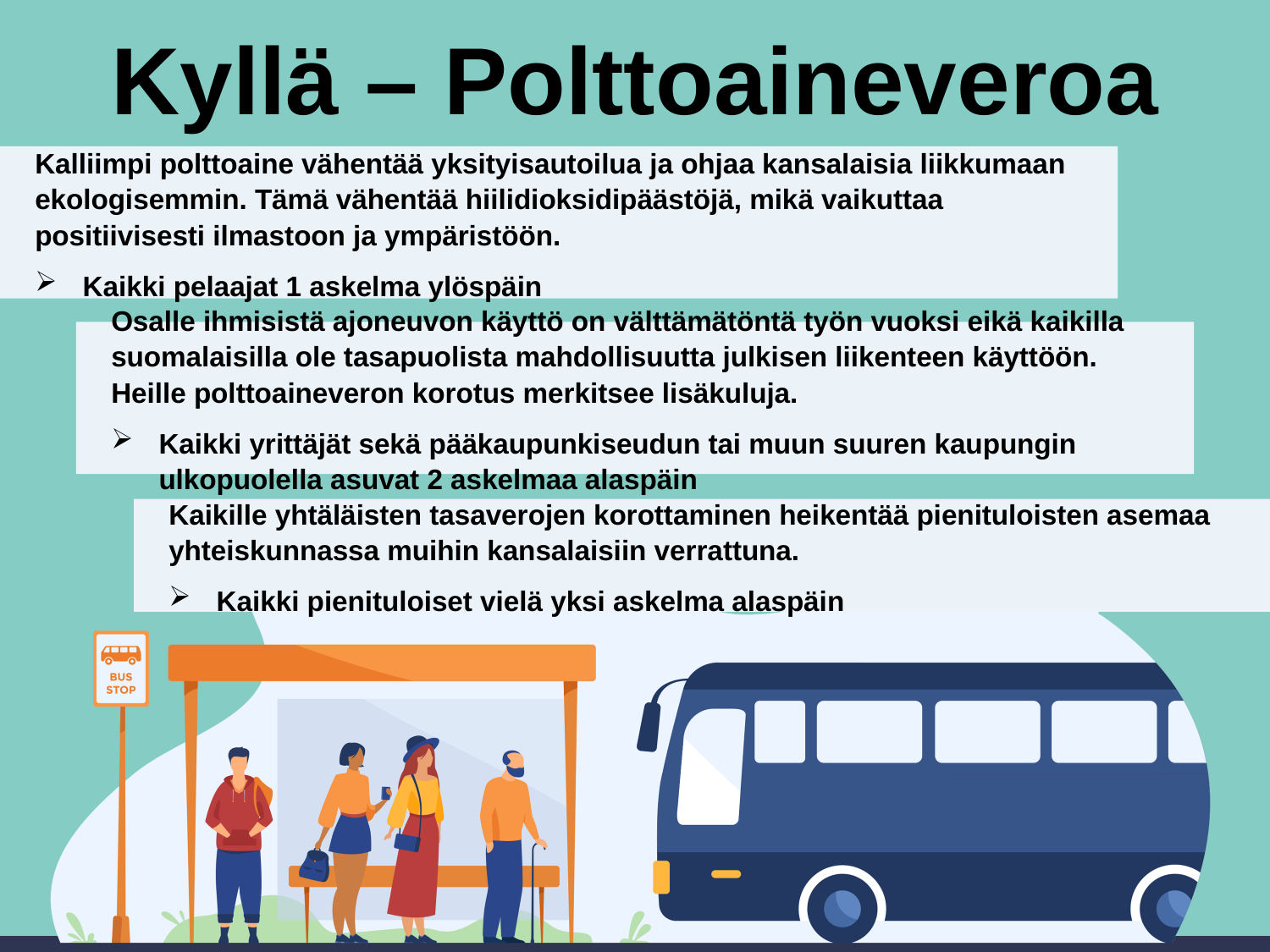

Kyllä – Polttoaineveroa tulee nostaa
Kalliimpi polttoaine vähentää yksityisautoilua ja ohjaa kansalaisia liikkumaan ekologisemmin. Tämä vähentää hiilidioksidipäästöjä, mikä vaikuttaa positiivisesti ilmastoon ja ympäristöön.
Kaikki pelaajat 1 askelma ylöspäin
Osalle ihmisistä ajoneuvon käyttö on välttämätöntä työn vuoksi eikä kaikilla suomalaisilla ole tasapuolista mahdollisuutta julkisen liikenteen käyttöön. Heille polttoaineveron korotus merkitsee lisäkuluja.
Kaikki yrittäjät sekä pääkaupunkiseudun tai muun suuren kaupungin ulkopuolella asuvat 2 askelmaa alaspäin
Kaikille yhtäläisten tasaverojen korottaminen heikentää pienituloisten asemaa yhteiskunnassa muihin kansalaisiin verrattuna.
Kaikki pienituloiset vielä yksi askelma alaspäin